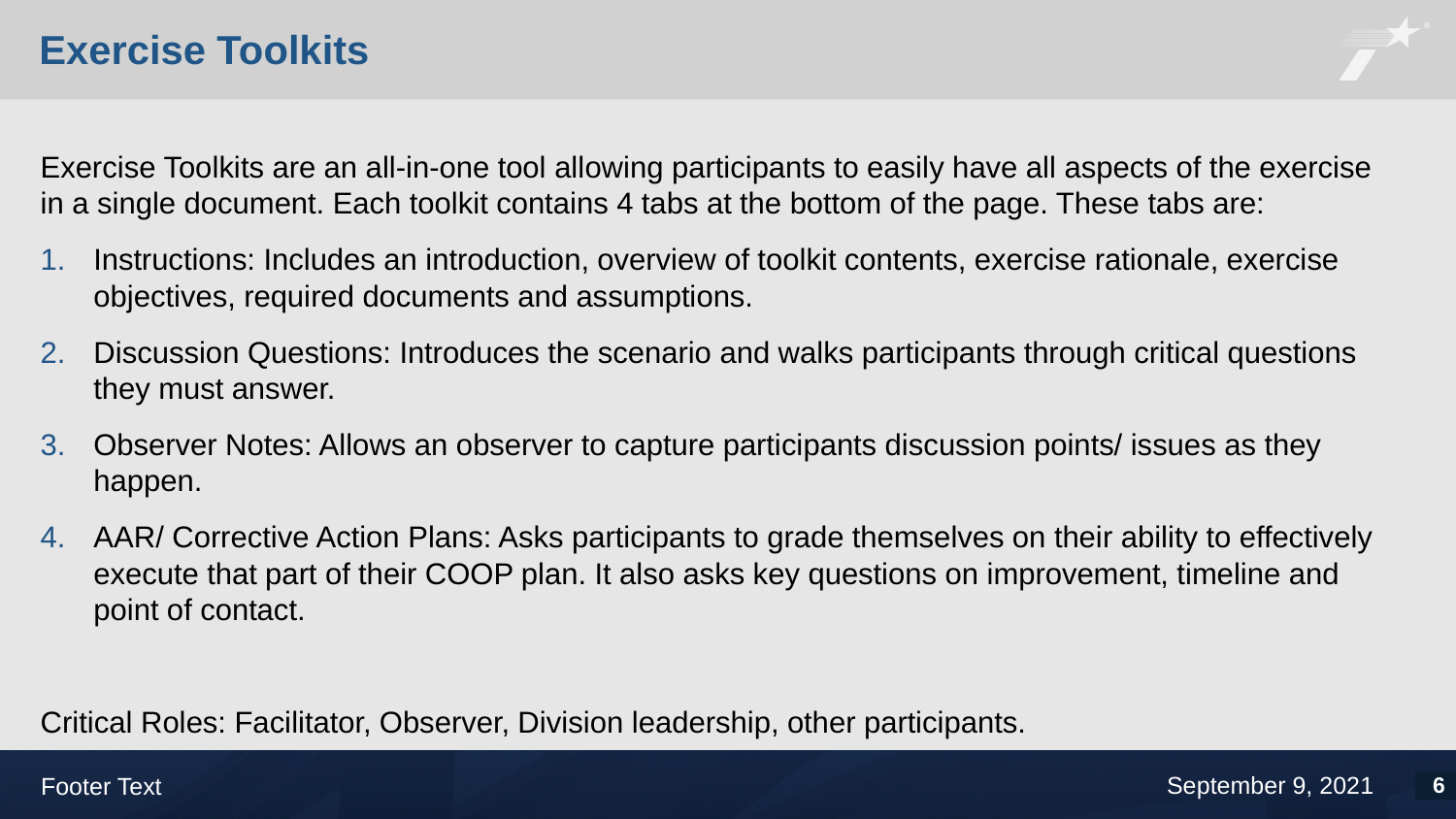

# Exercise Toolkits
Exercise Toolkits are an all-in-one tool allowing participants to easily have all aspects of the exercise in a single document. Each toolkit contains 4 tabs at the bottom of the page. These tabs are:
Instructions: Includes an introduction, overview of toolkit contents, exercise rationale, exercise objectives, required documents and assumptions.
Discussion Questions: Introduces the scenario and walks participants through critical questions they must answer.
Observer Notes: Allows an observer to capture participants discussion points/ issues as they happen.
AAR/ Corrective Action Plans: Asks participants to grade themselves on their ability to effectively execute that part of their COOP plan. It also asks key questions on improvement, timeline and point of contact.

Critical Roles: Facilitator, Observer, Division leadership, other participants.

6